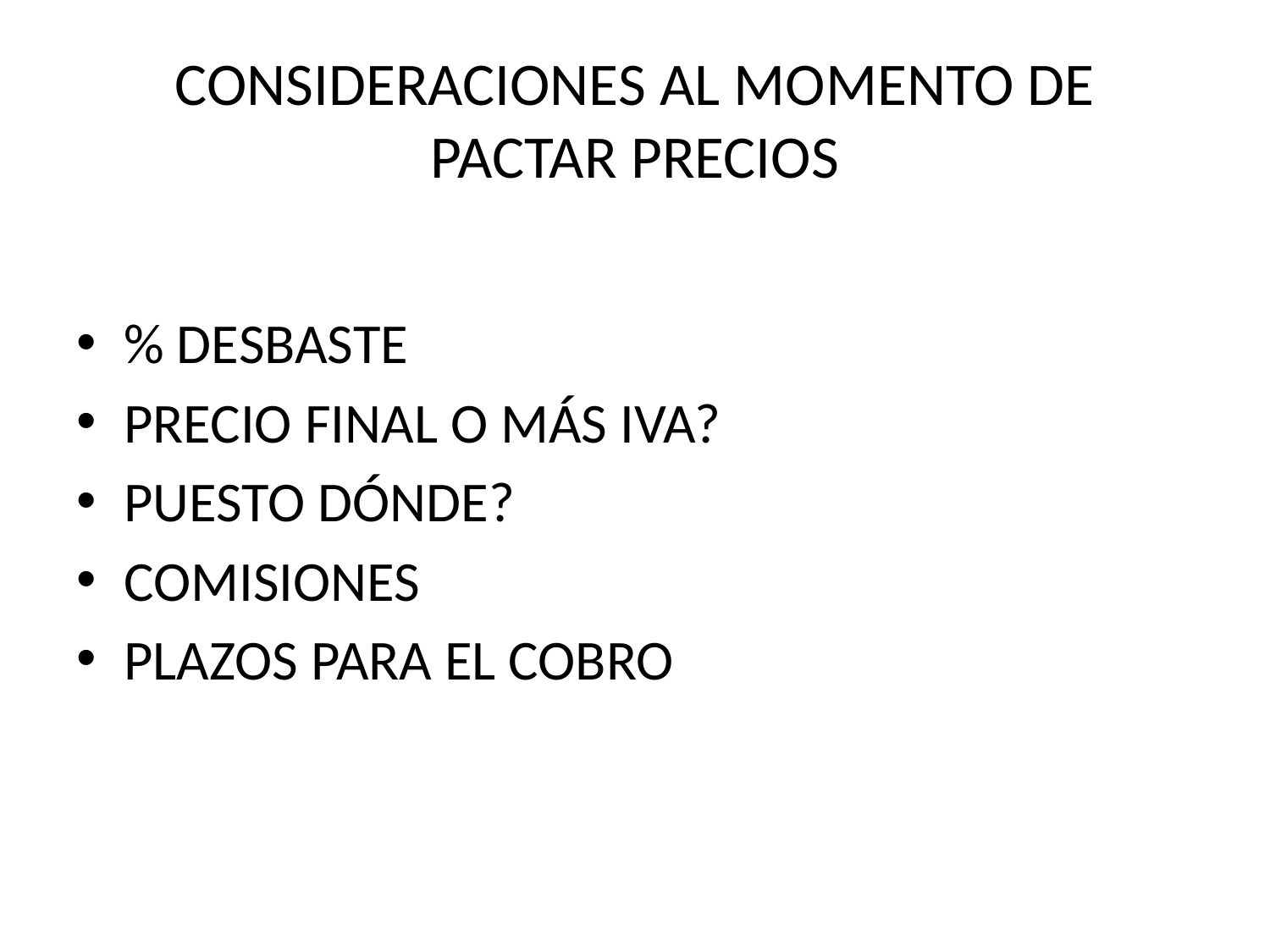

# CONSIDERACIONES AL MOMENTO DE PACTAR PRECIOS

% DESBASTE
PRECIO FINAL O MÁS IVA?
PUESTO DÓNDE?
COMISIONES
PLAZOS PARA EL COBRO